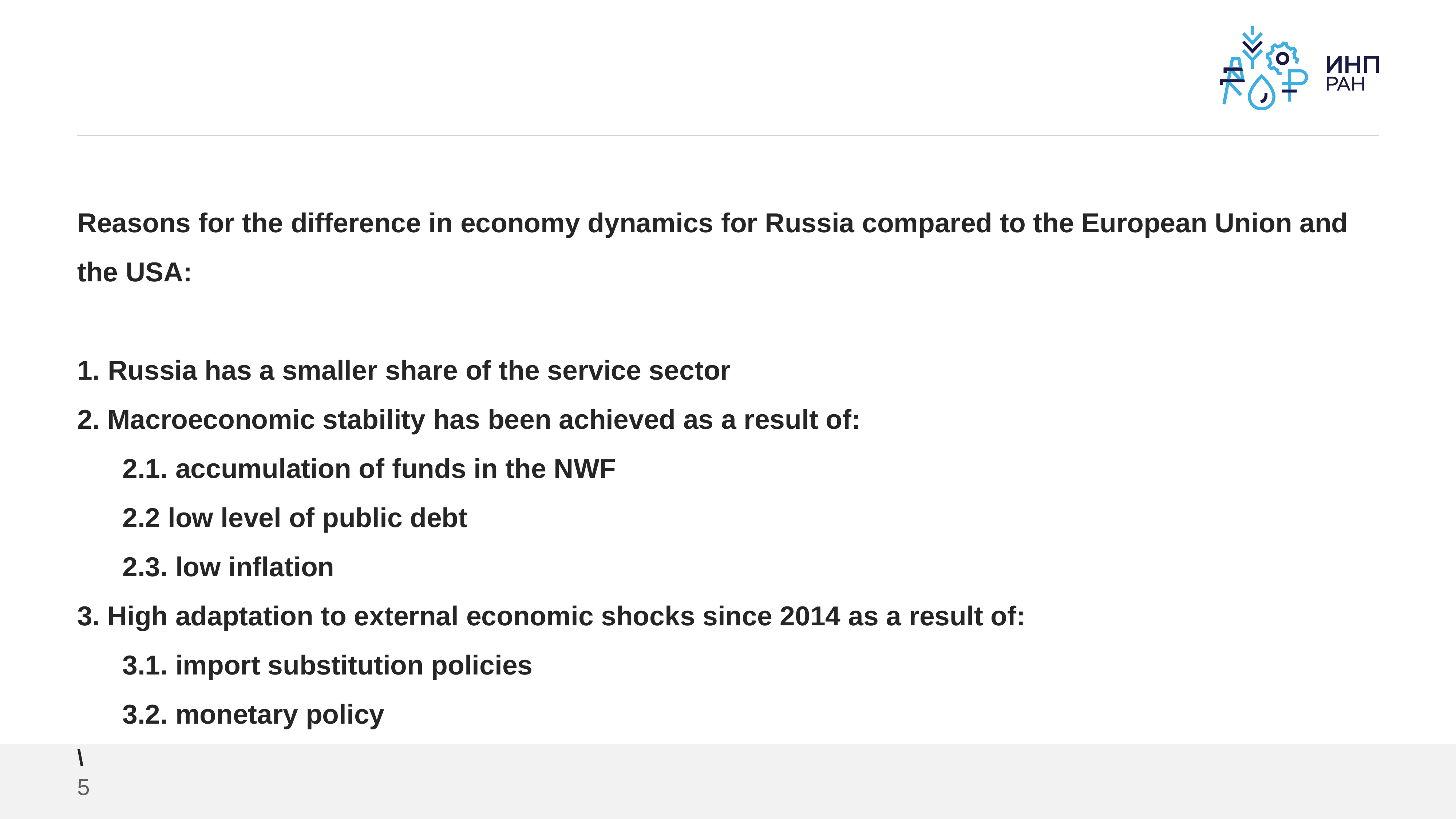

#
Reasons for the difference in economy dynamics for Russia compared to the European Union and the USA:

Russia has a smaller share of the service sector
2. Macroeconomic stability has been achieved as a result of:
      2.1. accumulation of funds in the NWF
      2.2 low level of public debt
      2.3. low inflation
3. High adaptation to external economic shocks since 2014 as a result of:
      3.1. import substitution policies
      3.2. monetary policy
\
5